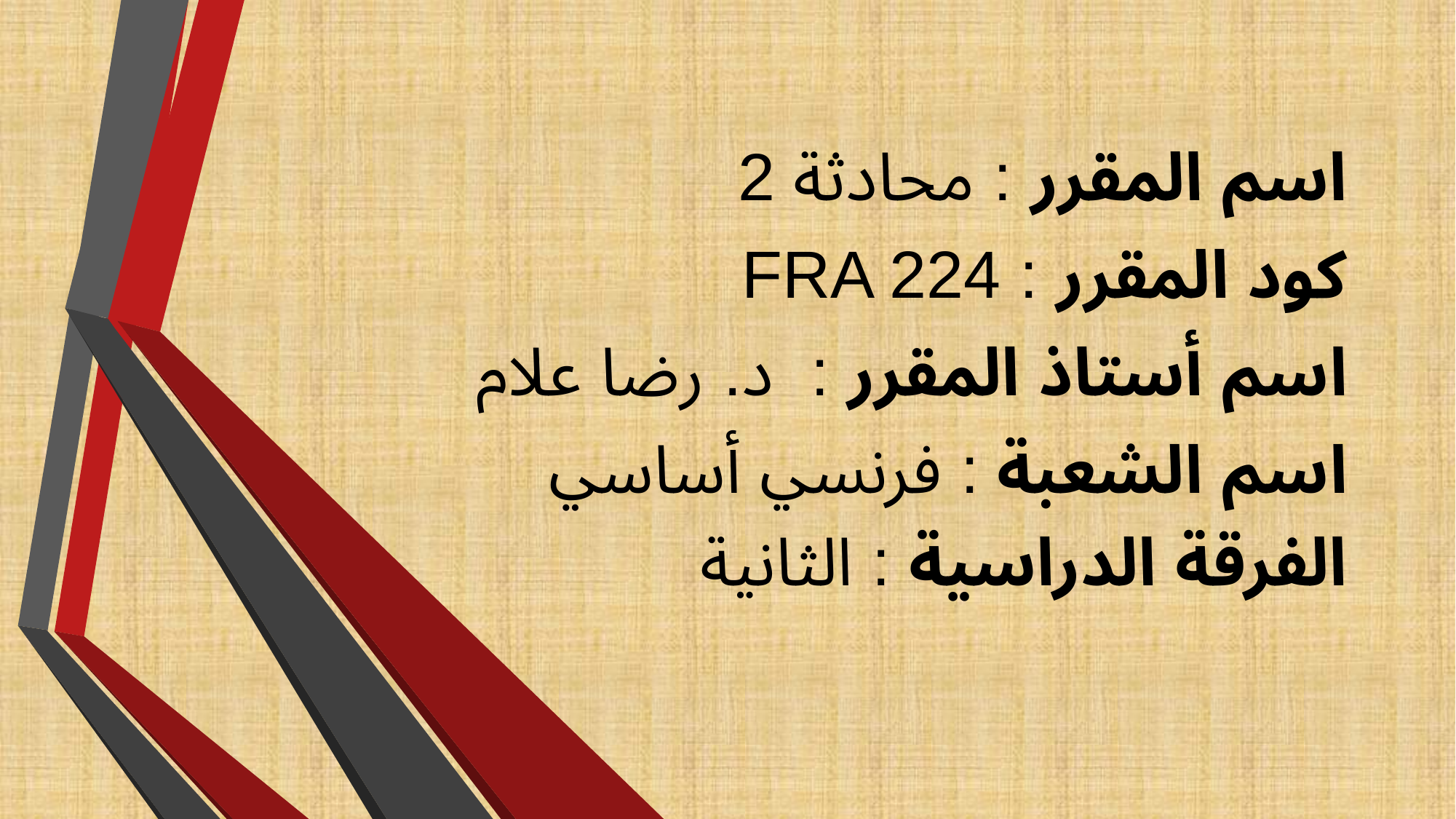

اسم المقرر : محادثة 2
كود المقرر : FRA 224
اسم أستاذ المقرر :  د. رضا علام
اسم الشعبة : فرنسي أساسي
الفرقة الدراسية : الثانية